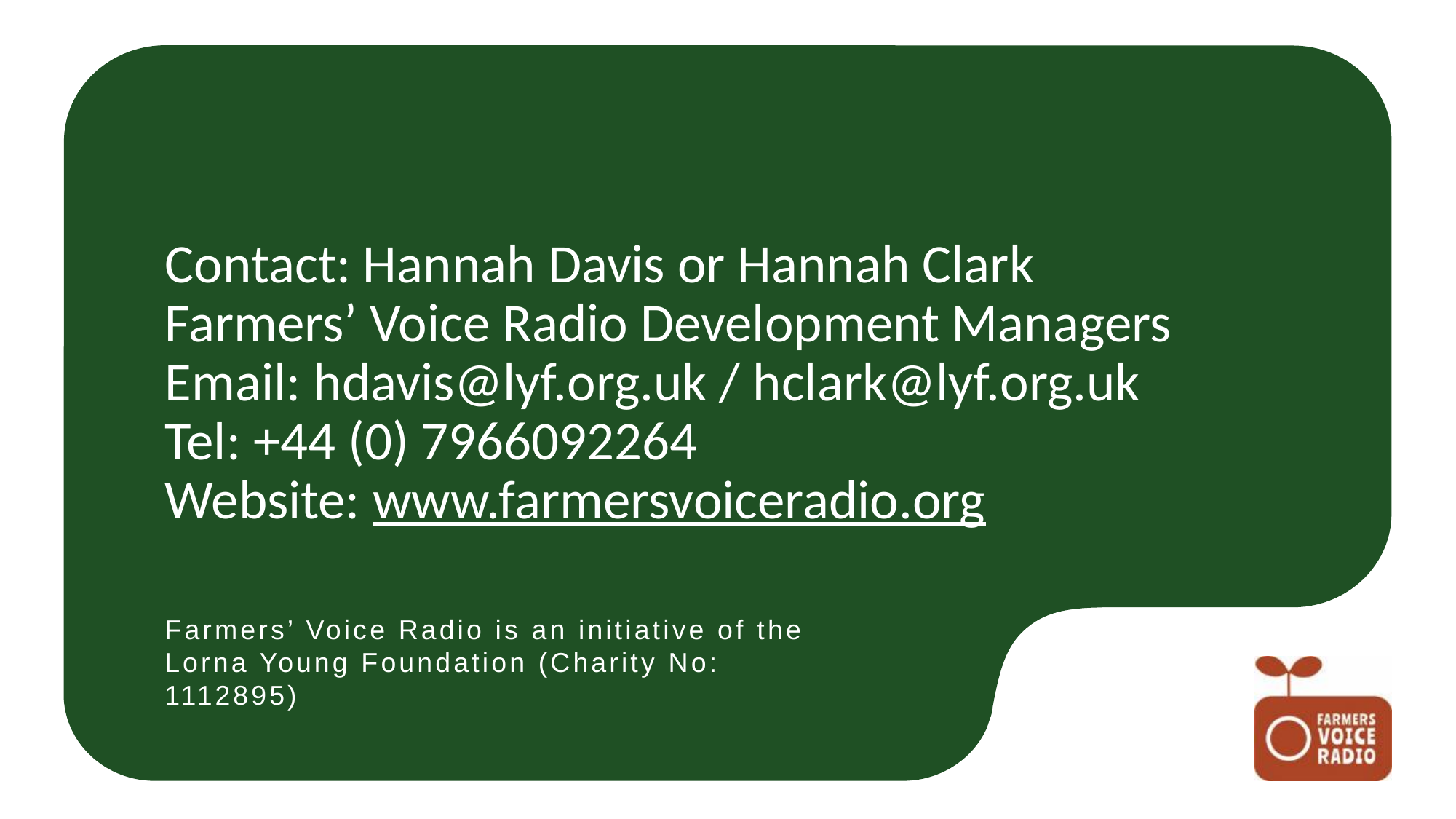

Contact: Hannah Davis or Hannah Clark
Farmers’ Voice Radio Development Managers
Email: hdavis@lyf.org.uk / hclark@lyf.org.uk
Tel: +44 (0) 7966092264
Website: www.farmersvoiceradio.org

Farmers’ Voice Radio is an initiative of the Lorna Young Foundation (Charity No: 1112895)